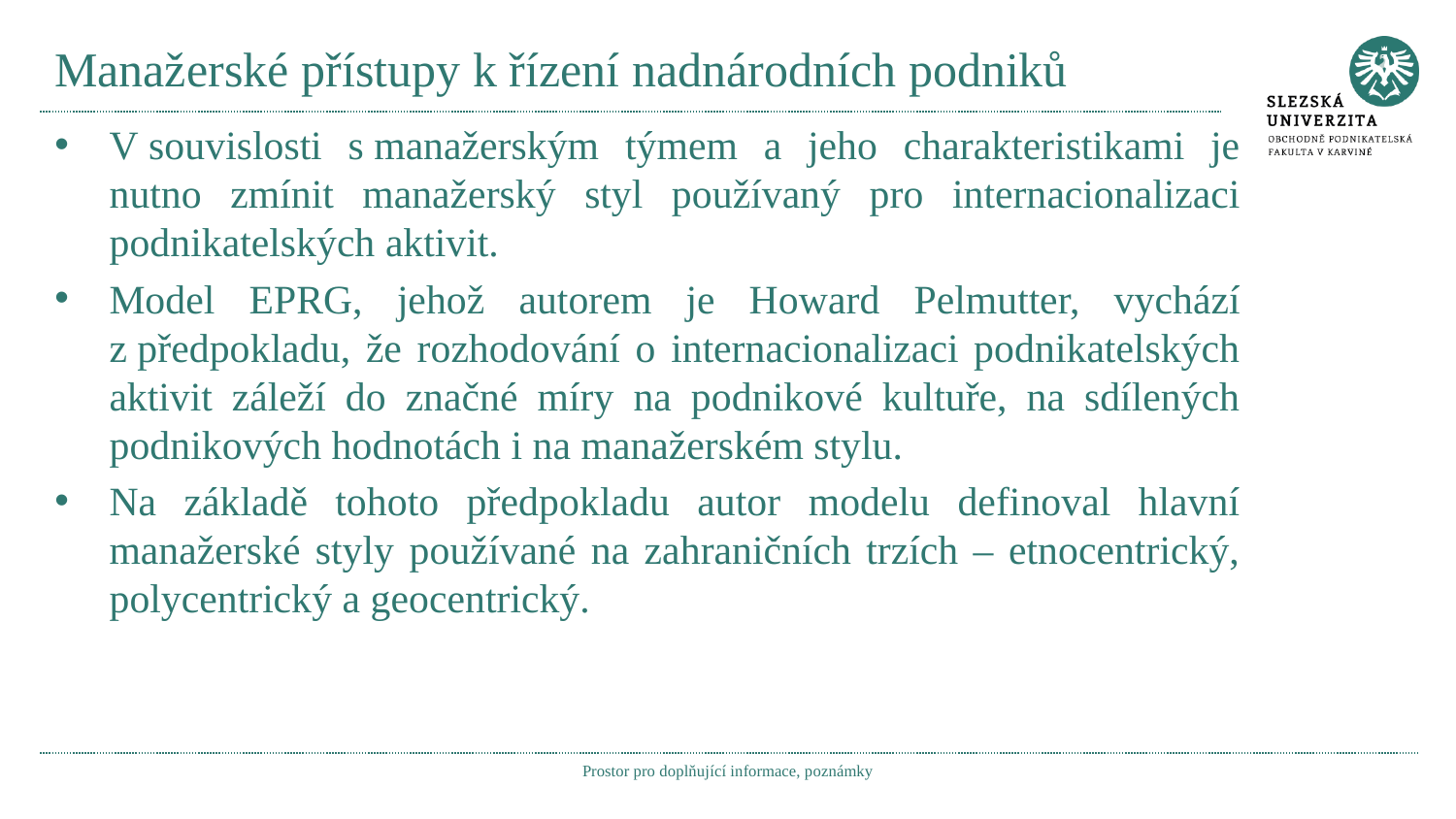

# Manažerské přístupy k řízení nadnárodních podniků
V souvislosti s manažerským týmem a jeho charakteristikami je nutno zmínit manažerský styl používaný pro internacionalizaci podnikatelských aktivit.
Model EPRG, jehož autorem je Howard Pelmutter, vychází z předpokladu, že rozhodování o internacionalizaci podnikatelských aktivit záleží do značné míry na podnikové kultuře, na sdílených podnikových hodnotách i na manažerském stylu.
Na základě tohoto předpokladu autor modelu definoval hlavní manažerské styly používané na zahraničních trzích – etnocentrický, polycentrický a geocentrický.
Prostor pro doplňující informace, poznámky